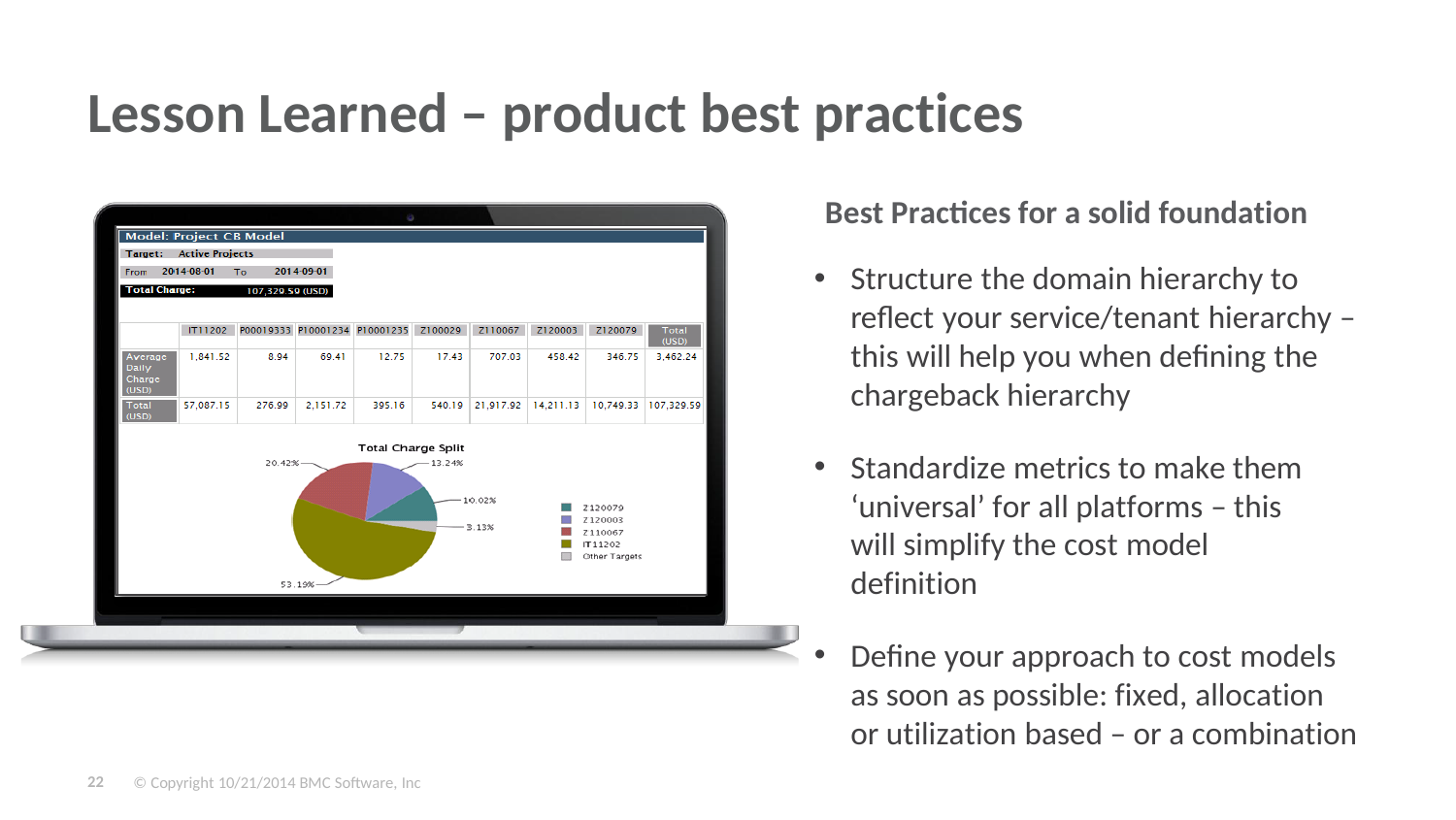

# Lesson Learned – product best practices
Best Practices for a solid foundation
Structure the domain hierarchy to reflect your service/tenant hierarchy – this will help you when defining the chargeback hierarchy

Standardize metrics to make them ‘universal’ for all platforms – this will simplify the cost model definition

Define your approach to cost models as soon as possible: fixed, allocation or utilization based – or a combination

22
© Copyright 10/21/2014 BMC Software, Inc